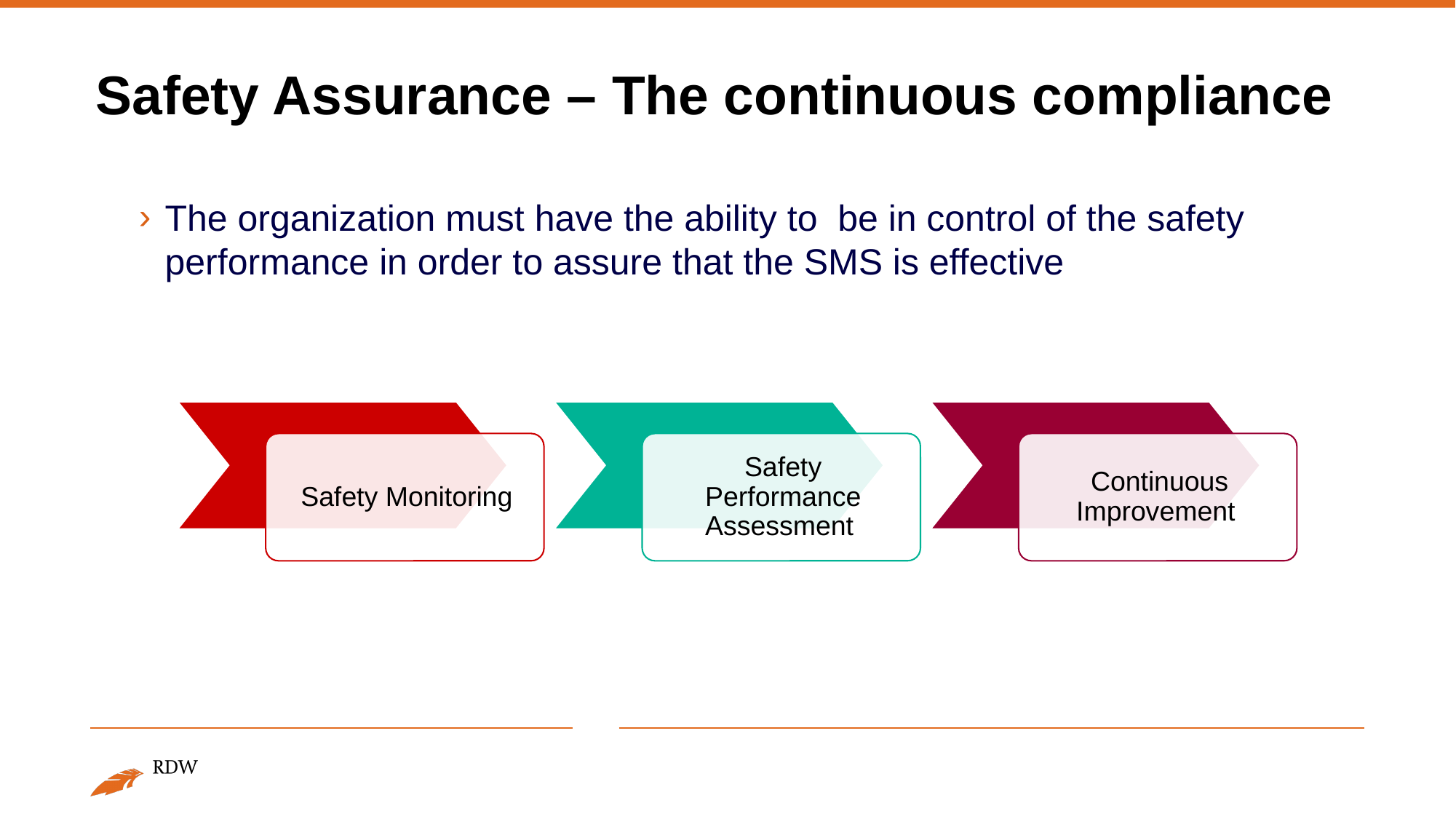

# Safety Assurance – The continuous compliance
The organization must have the ability to  be in control of the safety performance in order to assure that the SMS is effective

Safety Monitoring
Safety Performance Assessment
Continuous Improvement